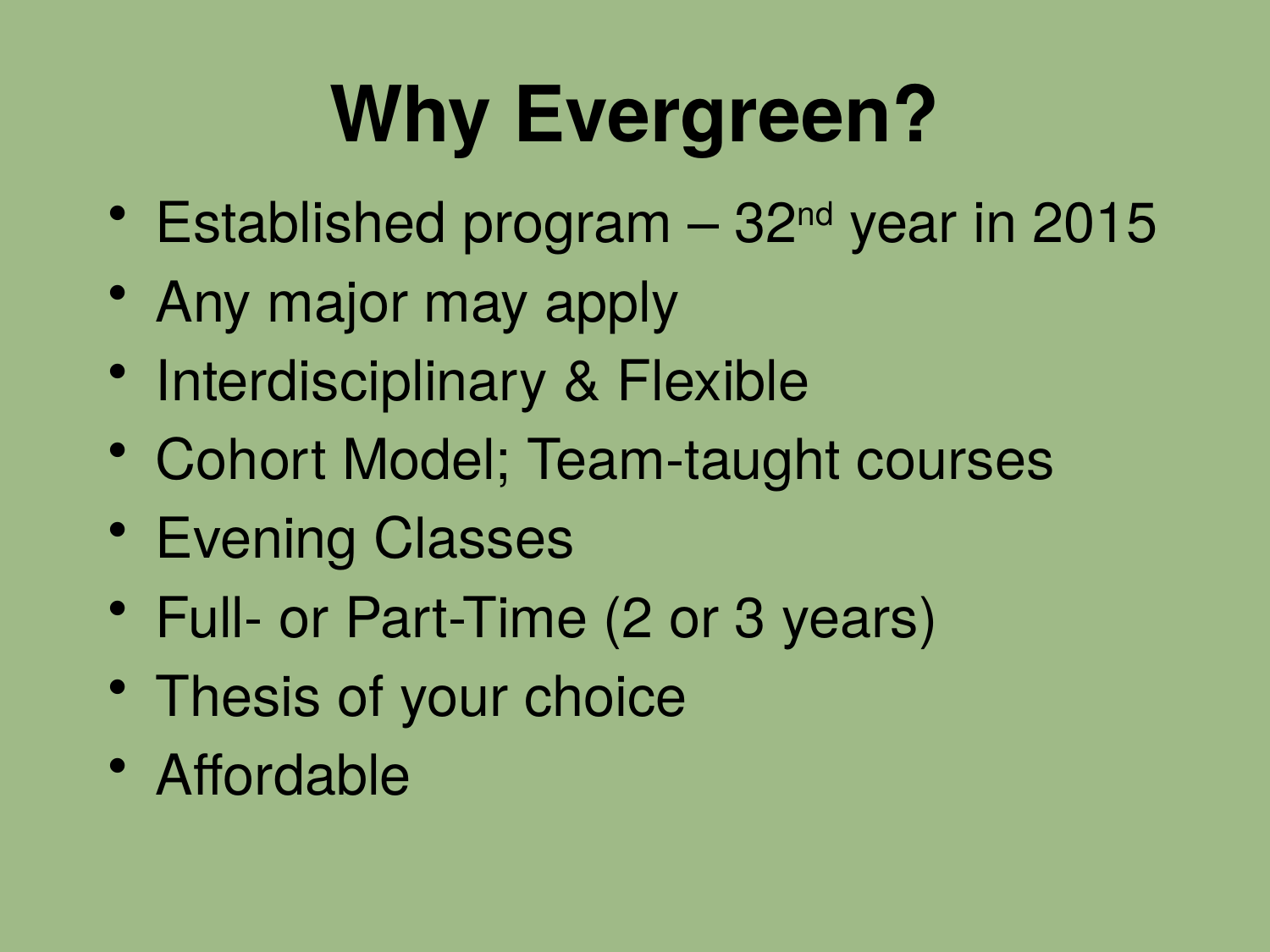

# Why Evergreen?
Established program – 32nd year in 2015
Any major may apply
Interdisciplinary & Flexible
Cohort Model; Team-taught courses
Evening Classes
Full- or Part-Time (2 or 3 years)
Thesis of your choice
Affordable